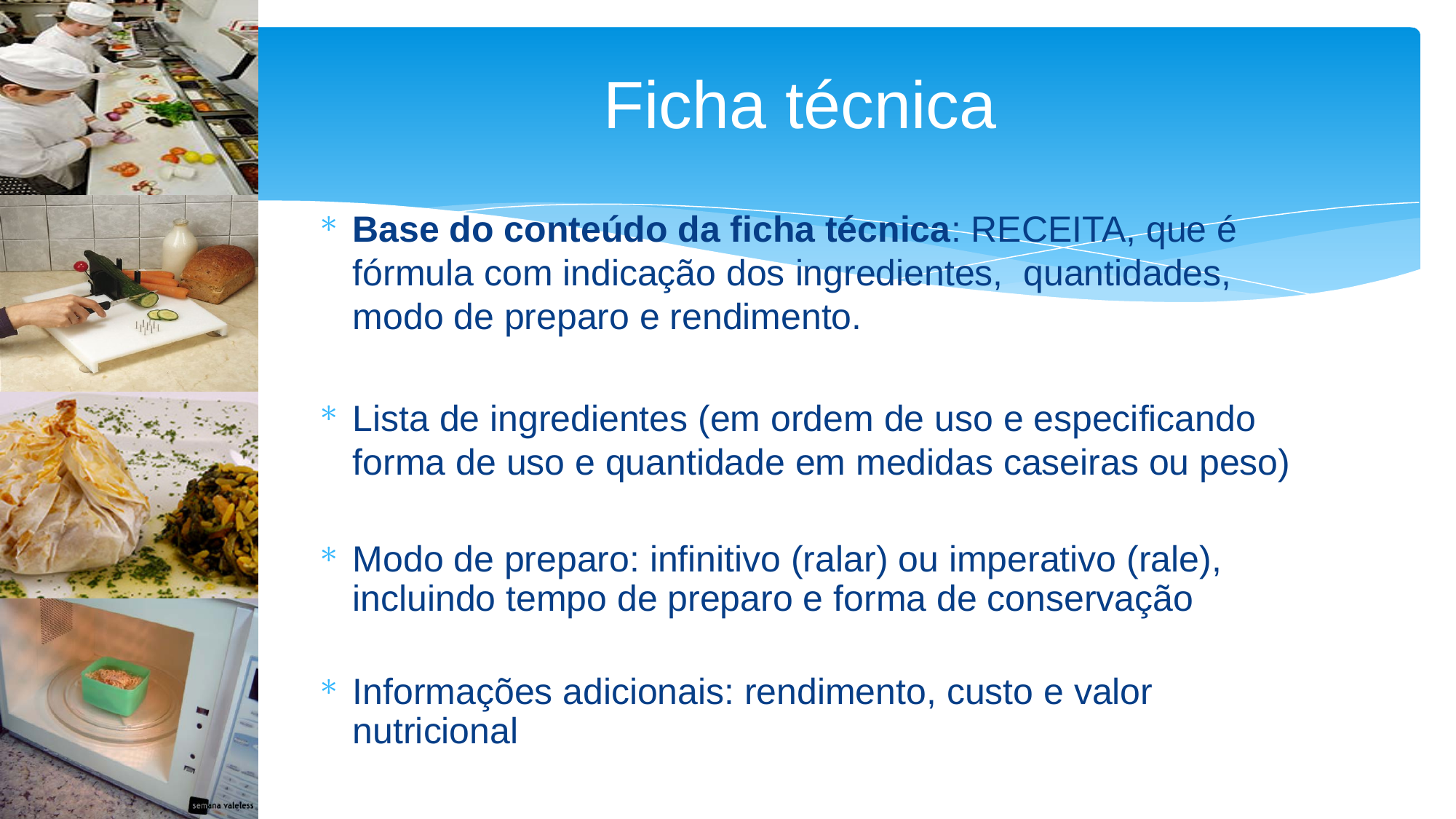

# Ficha técnica
Base do conteúdo da ficha técnica: RECEITA, que é fórmula com indicação dos ingredientes,  quantidades, modo de preparo e rendimento.

Lista de ingredientes (em ordem de uso e especificando forma de uso e quantidade em medidas caseiras ou peso)

Modo de preparo: infinitivo (ralar) ou imperativo (rale), incluindo tempo de preparo e forma de conservação

Informações adicionais: rendimento, custo e valor nutricional